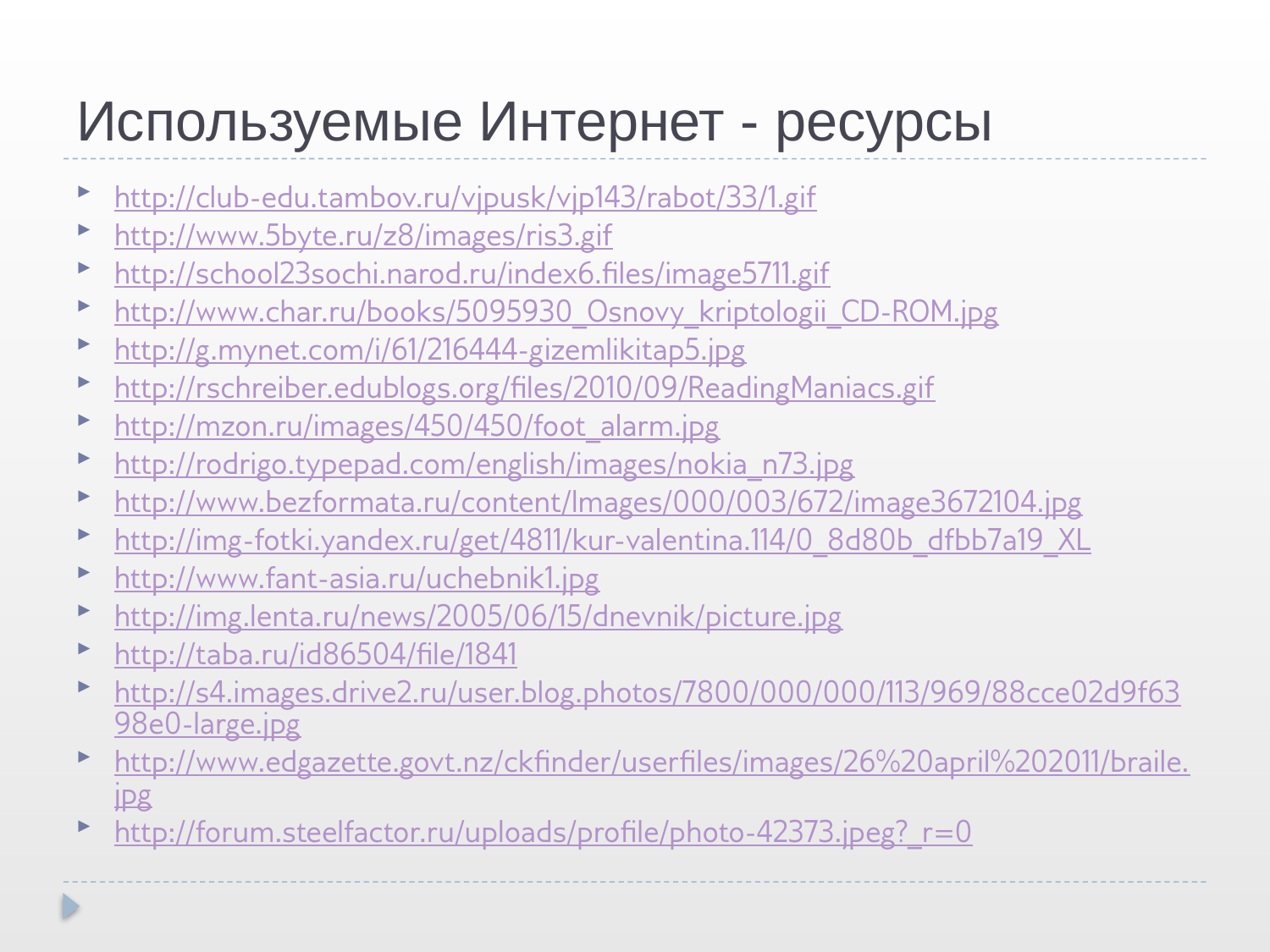

# Используемые Интернет - ресурсы
http://club-edu.tambov.ru/vjpusk/vjp143/rabot/33/1.gif
http://www.5byte.ru/z8/images/ris3.gif
http://school23sochi.narod.ru/index6.files/image5711.gif
http://www.char.ru/books/5095930_Osnovy_kriptologii_CD-ROM.jpg
http://g.mynet.com/i/61/216444-gizemlikitap5.jpg
http://rschreiber.edublogs.org/files/2010/09/ReadingManiacs.gif
http://mzon.ru/images/450/450/foot_alarm.jpg
http://rodrigo.typepad.com/english/images/nokia_n73.jpg
http://www.bezformata.ru/content/Images/000/003/672/image3672104.jpg
http://img-fotki.yandex.ru/get/4811/kur-valentina.114/0_8d80b_dfbb7a19_XL
http://www.fant-asia.ru/uchebnik1.jpg
http://img.lenta.ru/news/2005/06/15/dnevnik/picture.jpg
http://taba.ru/id86504/file/1841
http://s4.images.drive2.ru/user.blog.photos/7800/000/000/113/969/88cce02d9f6398e0-large.jpg
http://www.edgazette.govt.nz/ckfinder/userfiles/images/26%20april%202011/braile.jpg
http://forum.steelfactor.ru/uploads/profile/photo-42373.jpeg?_r=0